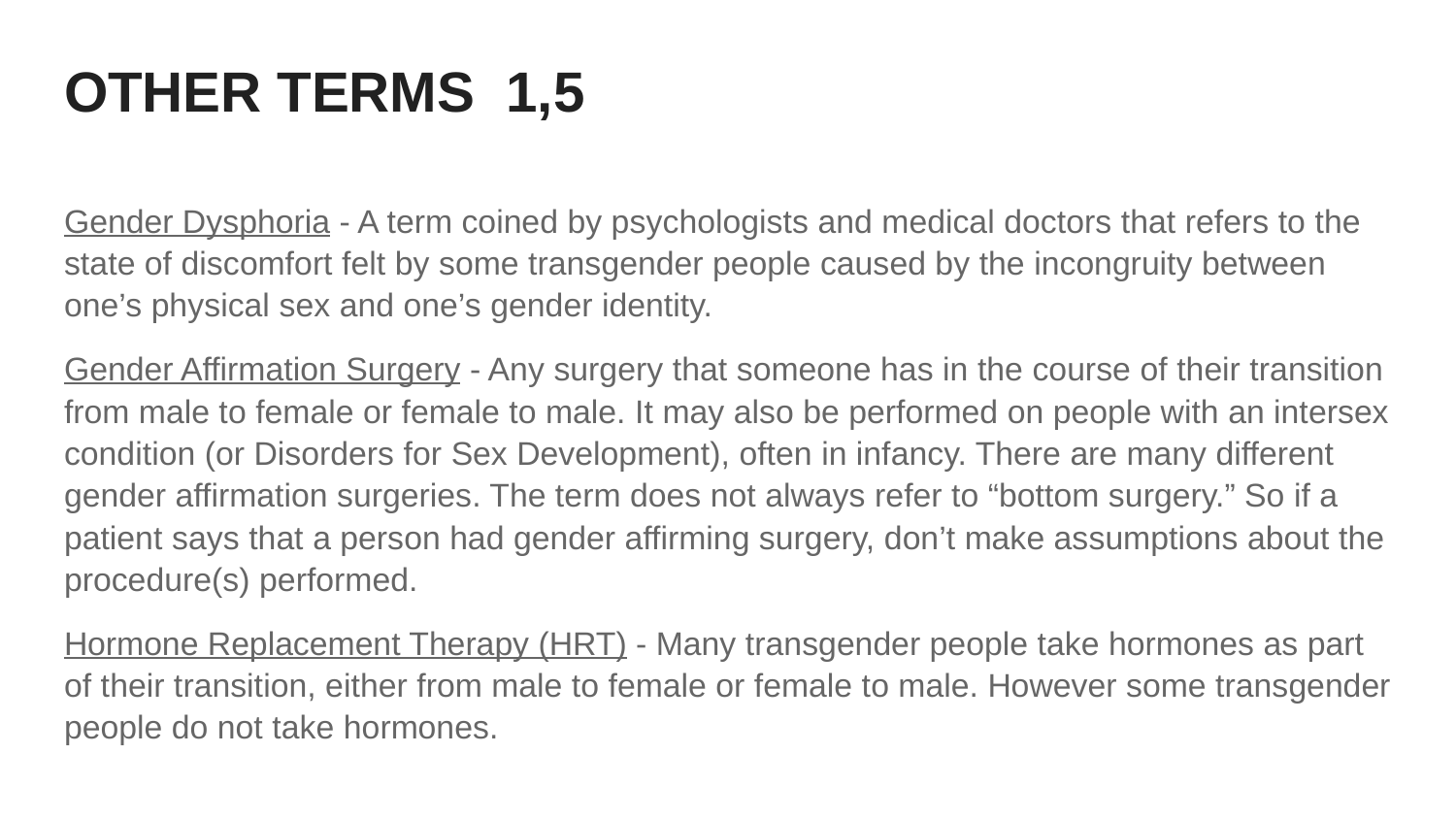

# OTHER TERMS  1,5
Gender Dysphoria - A term coined by psychologists and medical doctors that refers to the state of discomfort felt by some transgender people caused by the incongruity between one’s physical sex and one’s gender identity.
Gender Affirmation Surgery - Any surgery that someone has in the course of their transition from male to female or female to male. It may also be performed on people with an intersex condition (or Disorders for Sex Development), often in infancy. There are many different gender affirmation surgeries. The term does not always refer to “bottom surgery.” So if a patient says that a person had gender affirming surgery, don’t make assumptions about the procedure(s) performed.
Hormone Replacement Therapy (HRT) - Many transgender people take hormones as part of their transition, either from male to female or female to male. However some transgender people do not take hormones.